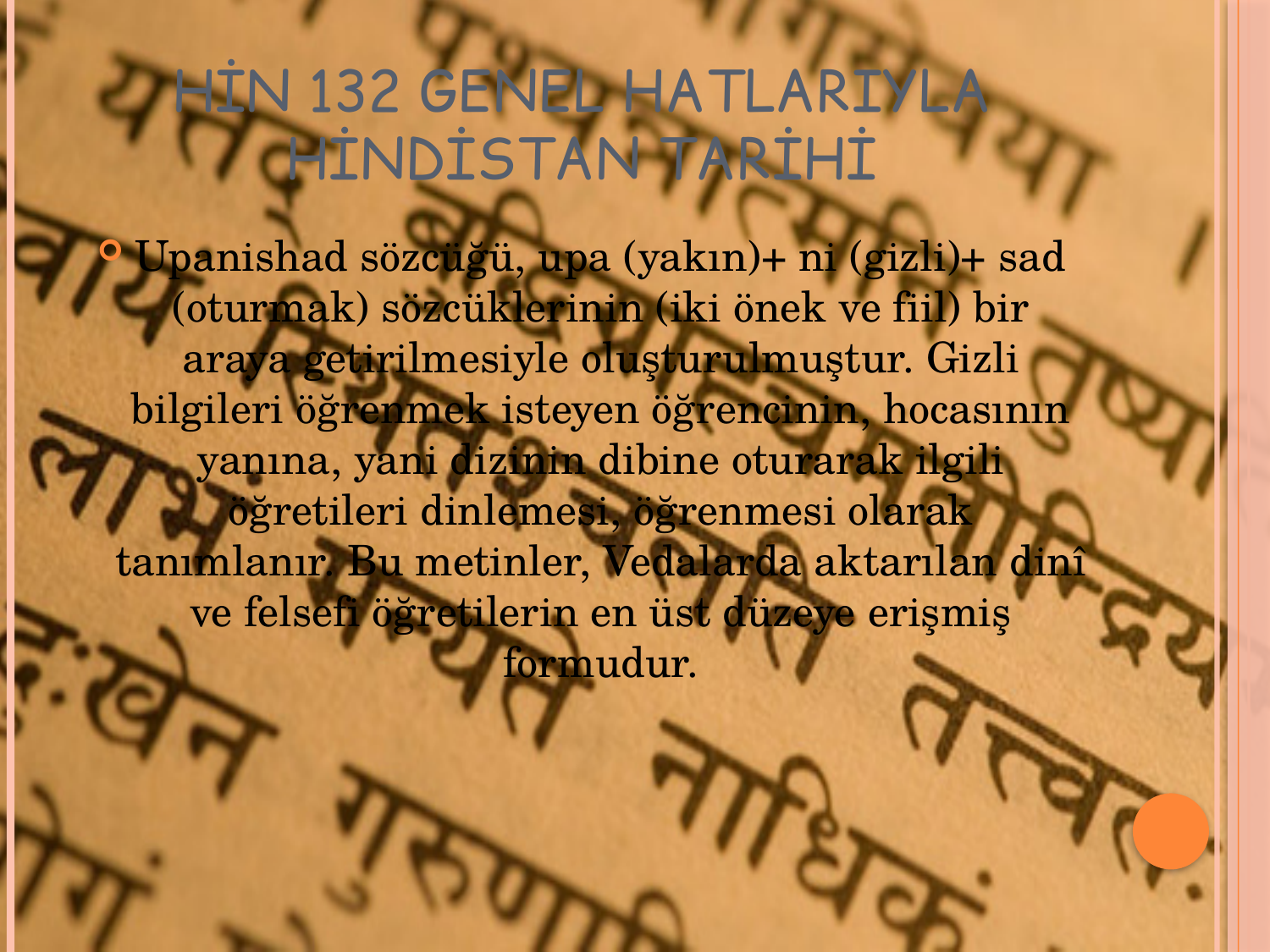

# HİN 132 GENEL HATLARIYLA HİNDİSTAN TARİHİ
Upanishad sözcüğü, upa (yakın)+ ni (gizli)+ sad (oturmak) sözcüklerinin (iki önek ve fiil) bir araya getirilmesiyle oluşturulmuştur. Gizli bilgileri öğrenmek isteyen öğrencinin, hocasının yanına, yani dizinin dibine oturarak ilgili öğretileri dinlemesi, öğrenmesi olarak tanımlanır. Bu metinler, Vedalarda aktarılan dinî ve felsefi öğretilerin en üst düzeye erişmiş formudur.